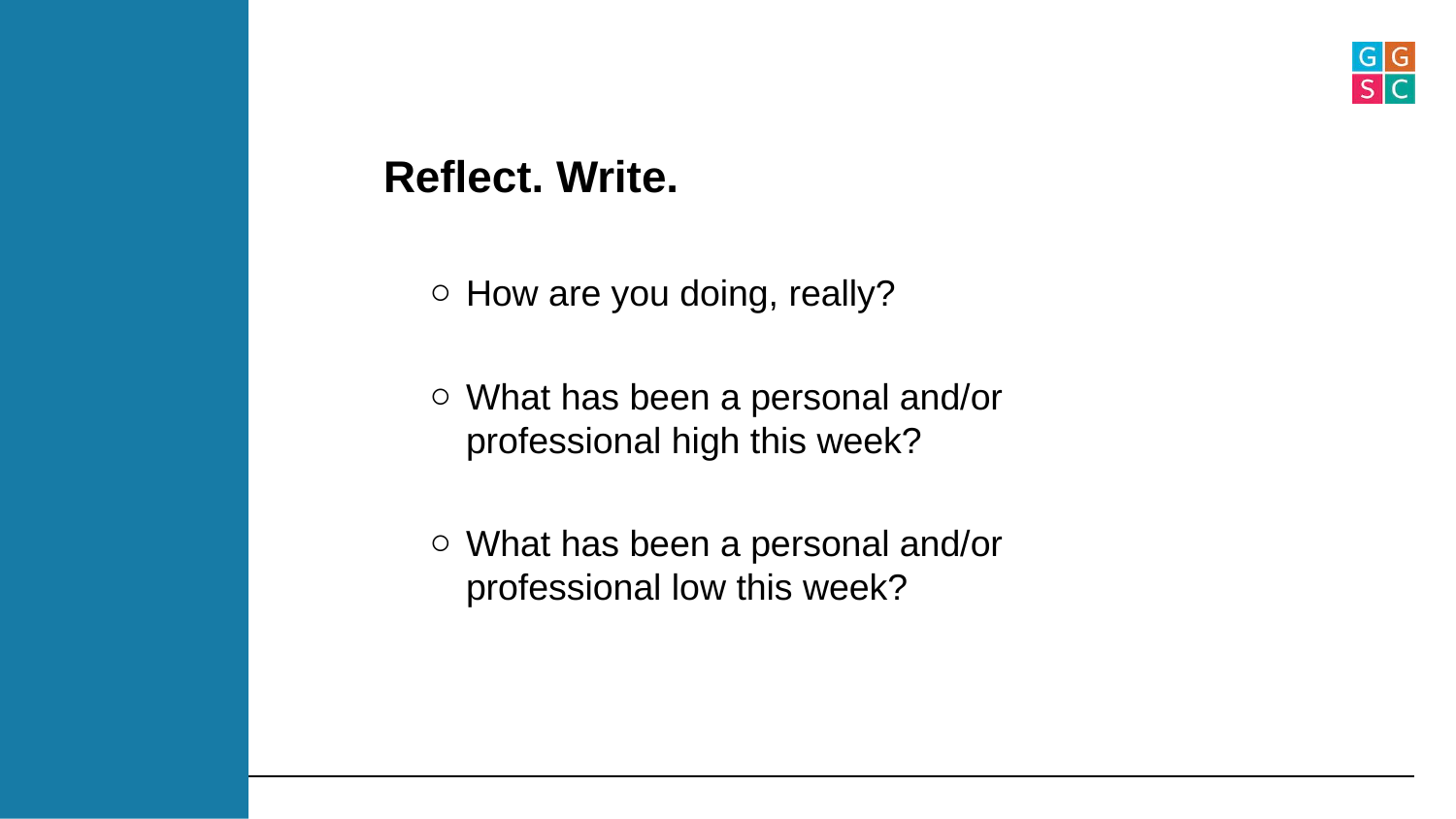

# Reflect. Write.
How are you doing, really?

What has been a personal and/or professional high this week?

What has been a personal and/or professional low this week?